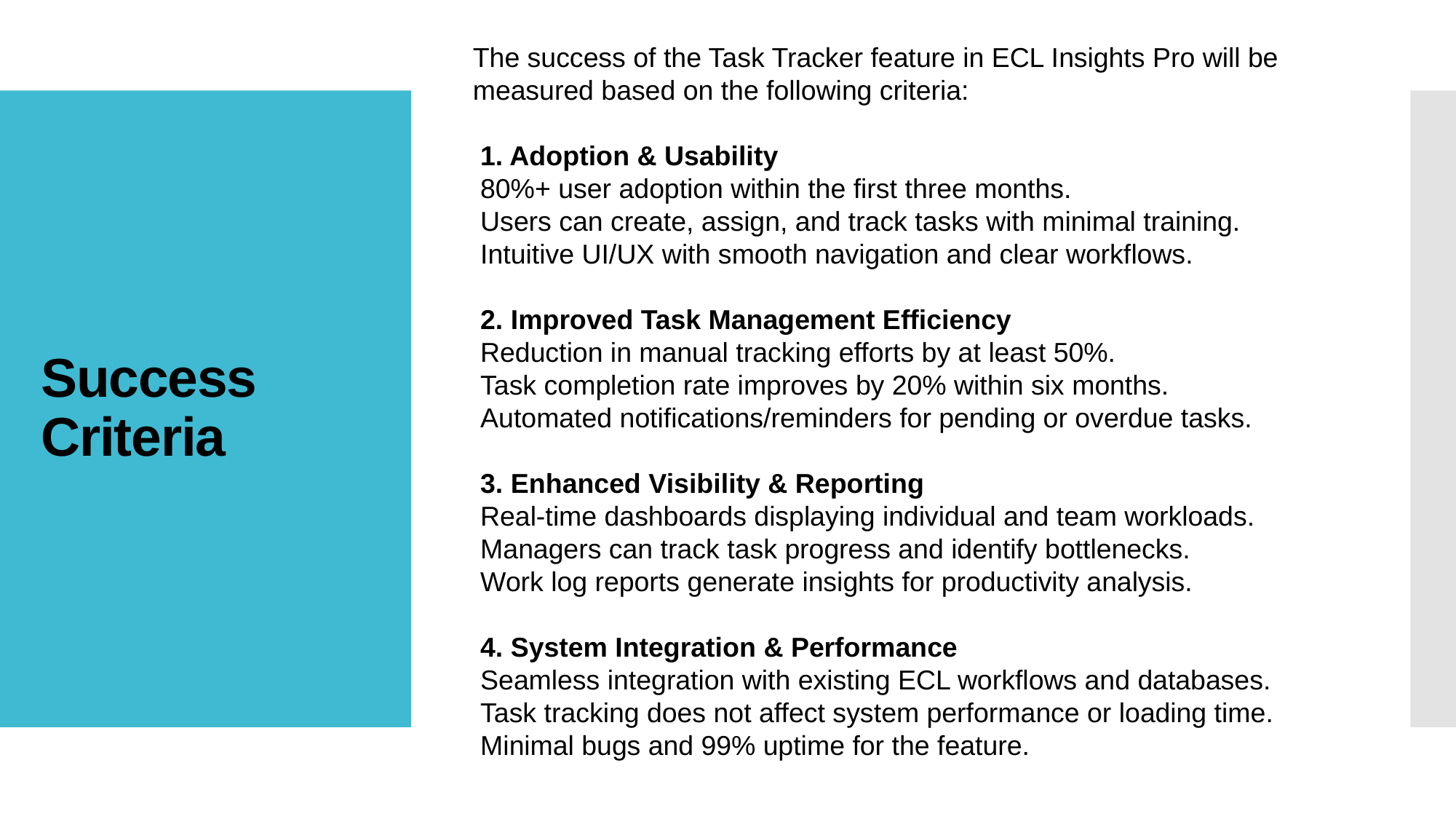

The success of the Task Tracker feature in ECL Insights Pro will be measured based on the following criteria:

 1. Adoption & Usability
 80%+ user adoption within the first three months.
 Users can create, assign, and track tasks with minimal training.
 Intuitive UI/UX with smooth navigation and clear workflows.

 2. Improved Task Management Efficiency
 Reduction in manual tracking efforts by at least 50%.
 Task completion rate improves by 20% within six months.
 Automated notifications/reminders for pending or overdue tasks.

 3. Enhanced Visibility & Reporting
 Real-time dashboards displaying individual and team workloads.
 Managers can track task progress and identify bottlenecks.
 Work log reports generate insights for productivity analysis.

 4. System Integration & Performance
 Seamless integration with existing ECL workflows and databases.
 Task tracking does not affect system performance or loading time.
 Minimal bugs and 99% uptime for the feature.
# Success Criteria